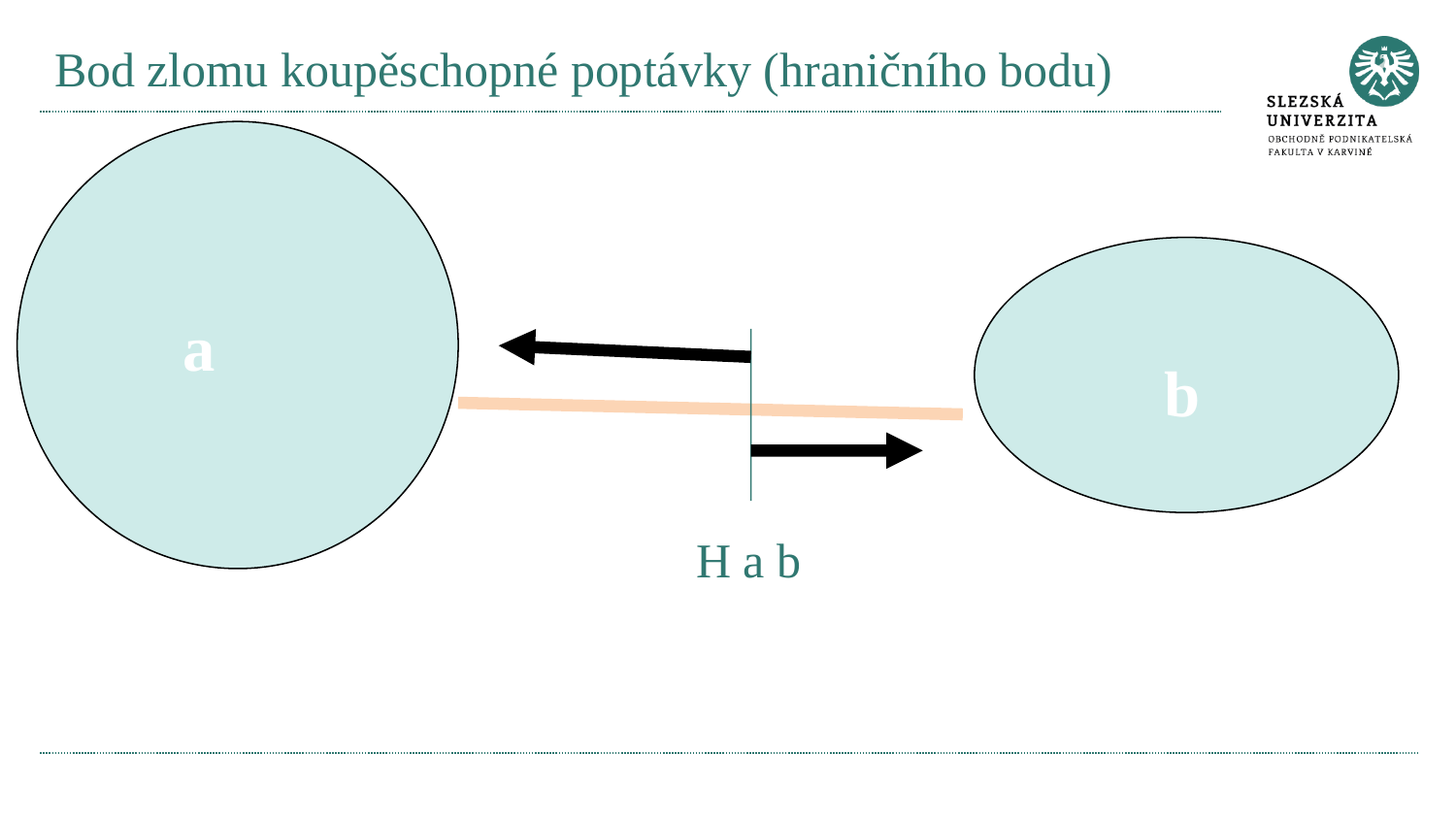

# Bod zlomu koupěschopné poptávky (hraničního bodu)

a

  b

H a b